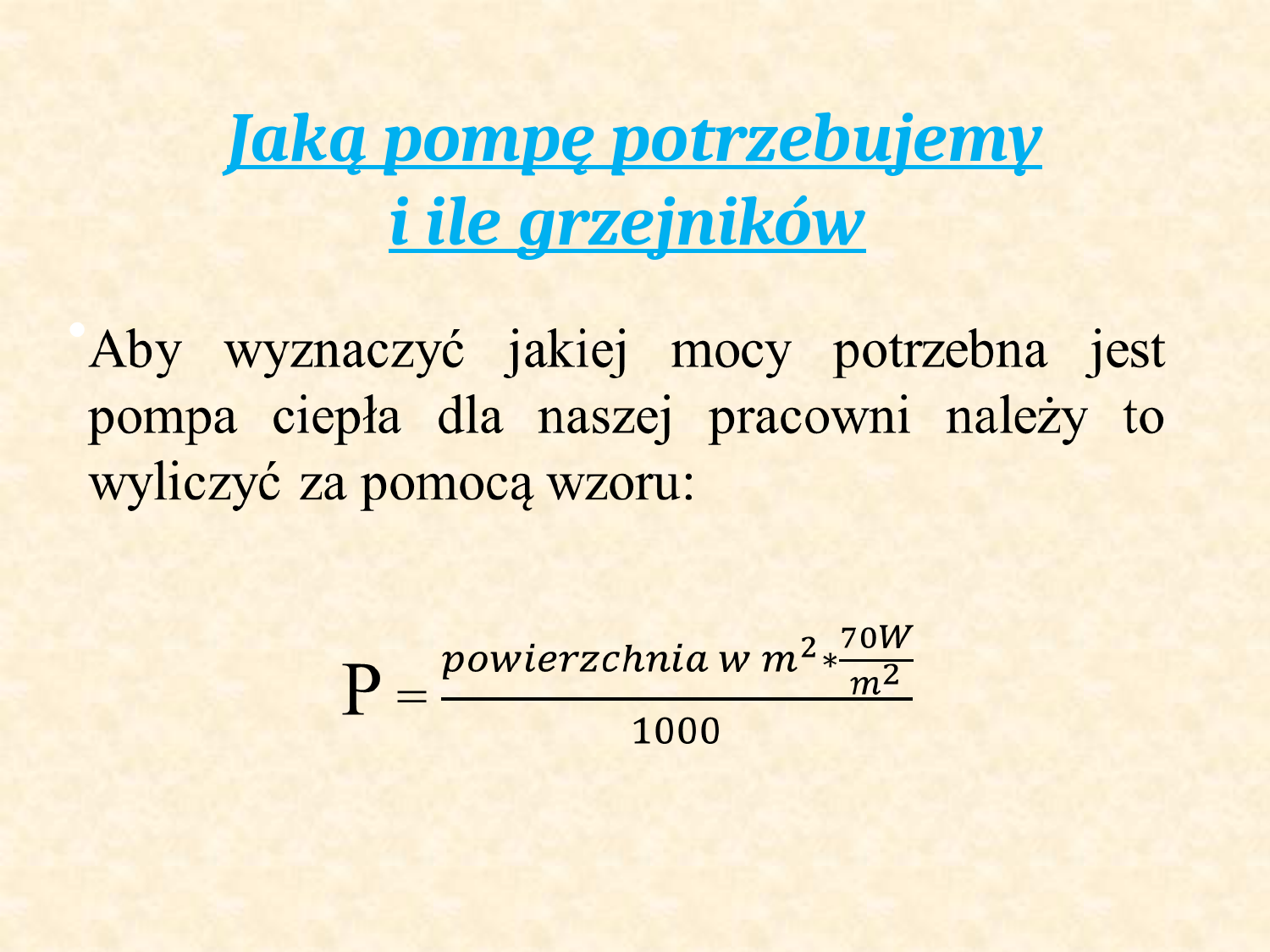

# Jaką pompę potrzebujemy i ile grzejników